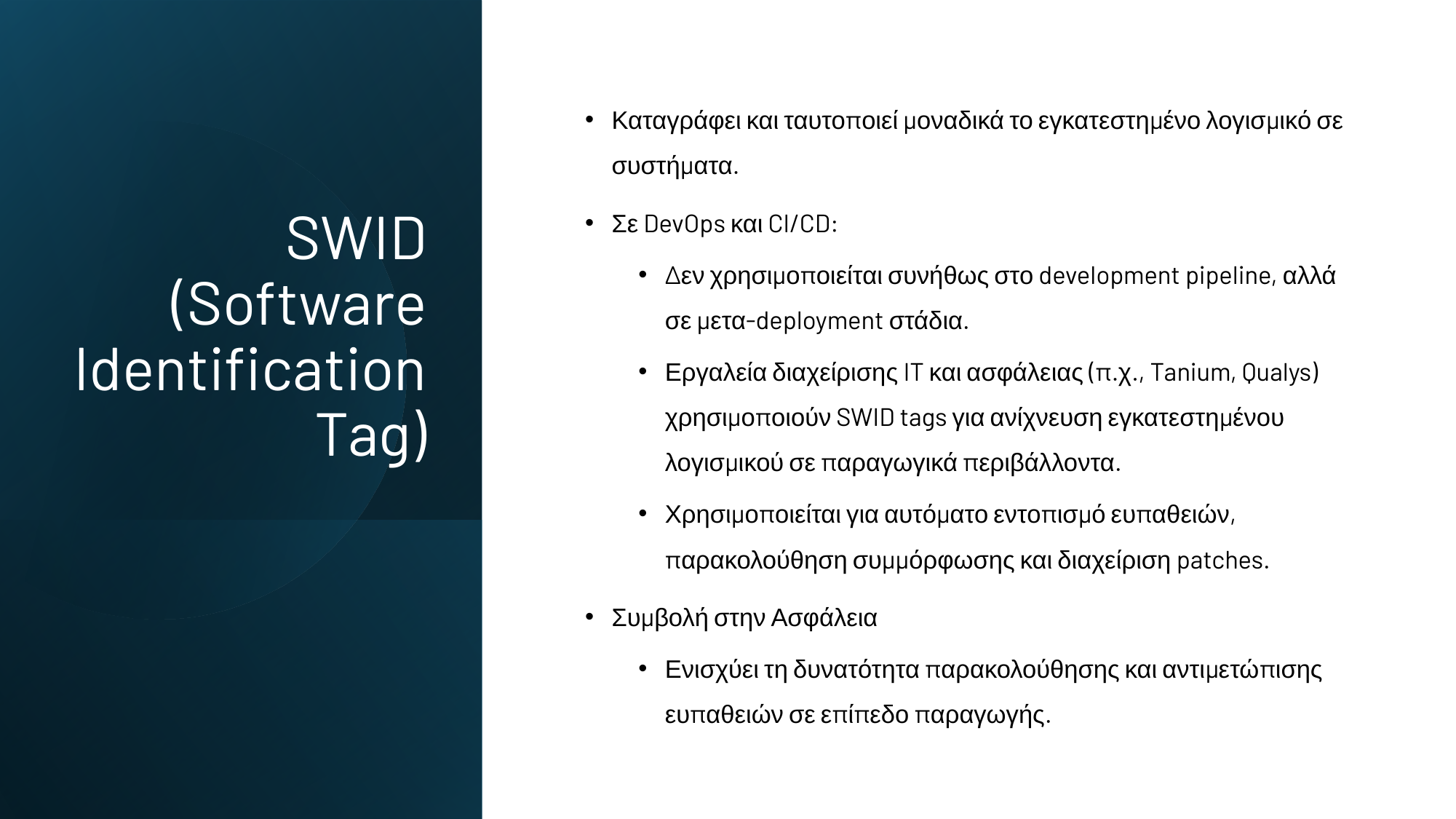

# SWID (Software Identification Tag)
Καταγράφει και ταυτοποιεί μοναδικά το εγκατεστημένο λογισμικό σε συστήματα.
Σε DevOps και CI/CD:
Δεν χρησιμοποιείται συνήθως στο development pipeline, αλλά σε μετα-deployment στάδια.
Εργαλεία διαχείρισης IT και ασφάλειας (π.χ., Tanium, Qualys) χρησιμοποιούν SWID tags για ανίχνευση εγκατεστημένου λογισμικού σε παραγωγικά περιβάλλοντα.
Χρησιμοποιείται για αυτόματο εντοπισμό ευπαθειών, παρακολούθηση συμμόρφωσης και διαχείριση patches.
Συμβολή στην Ασφάλεια
Ενισχύει τη δυνατότητα παρακολούθησης και αντιμετώπισης ευπαθειών σε επίπεδο παραγωγής.